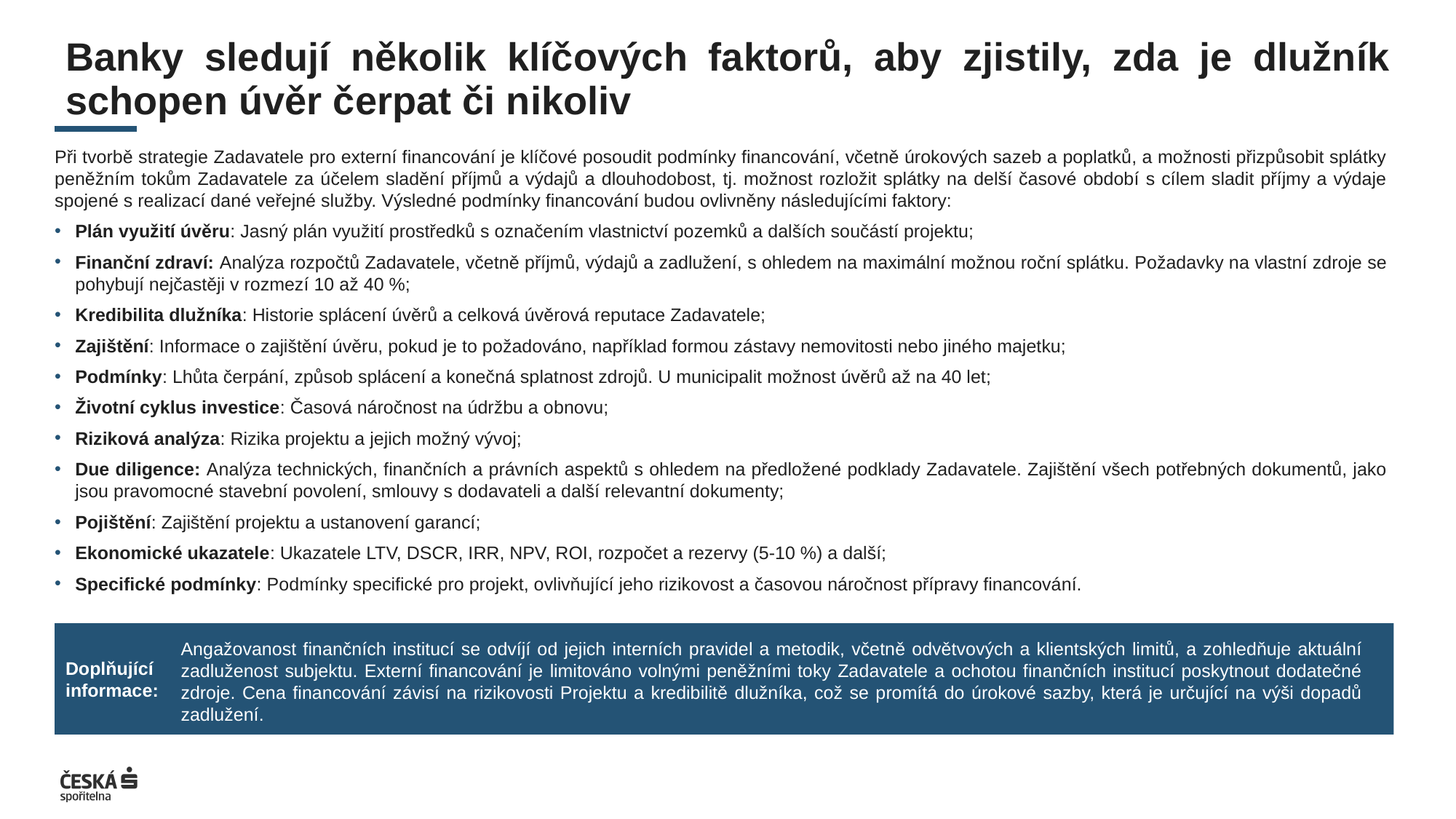

Banky sledují několik klíčových faktorů, aby zjistily, zda je dlužník schopen úvěr čerpat či nikoliv
Při tvorbě strategie Zadavatele pro externí financování je klíčové posoudit podmínky financování, včetně úrokových sazeb a poplatků, a možnosti přizpůsobit splátky peněžním tokům Zadavatele za účelem sladění příjmů a výdajů a dlouhodobost, tj. možnost rozložit splátky na delší časové období s cílem sladit příjmy a výdaje spojené s realizací dané veřejné služby. Výsledné podmínky financování budou ovlivněny následujícími faktory:
Plán využití úvěru: Jasný plán využití prostředků s označením vlastnictví pozemků a dalších součástí projektu;
Finanční zdraví: Analýza rozpočtů Zadavatele, včetně příjmů, výdajů a zadlužení, s ohledem na maximální možnou roční splátku. Požadavky na vlastní zdroje se pohybují nejčastěji v rozmezí 10 až 40 %;
Kredibilita dlužníka: Historie splácení úvěrů a celková úvěrová reputace Zadavatele;
Zajištění: Informace o zajištění úvěru, pokud je to požadováno, například formou zástavy nemovitosti nebo jiného majetku;
Podmínky: Lhůta čerpání, způsob splácení a konečná splatnost zdrojů. U municipalit možnost úvěrů až na 40 let;
Životní cyklus investice: Časová náročnost na údržbu a obnovu;
Riziková analýza: Rizika projektu a jejich možný vývoj;
Due diligence: Analýza technických, finančních a právních aspektů s ohledem na předložené podklady Zadavatele. Zajištění všech potřebných dokumentů, jako jsou pravomocné stavební povolení, smlouvy s dodavateli a další relevantní dokumenty;
Pojištění: Zajištění projektu a ustanovení garancí;
Ekonomické ukazatele: Ukazatele LTV, DSCR, IRR, NPV, ROI, rozpočet a rezervy (5-10 %) a další;
Specifické podmínky: Podmínky specifické pro projekt, ovlivňující jeho rizikovost a časovou náročnost přípravy financování.
Doplňující
informace:
Angažovanost finančních institucí se odvíjí od jejich interních pravidel a metodik, včetně odvětvových a klientských limitů, a zohledňuje aktuální zadluženost subjektu. Externí financování je limitováno volnými peněžními toky Zadavatele a ochotou finančních institucí poskytnout dodatečné zdroje. Cena financování závisí na rizikovosti Projektu a kredibilitě dlužníka, což se promítá do úrokové sazby, která je určující na výši dopadů zadlužení.